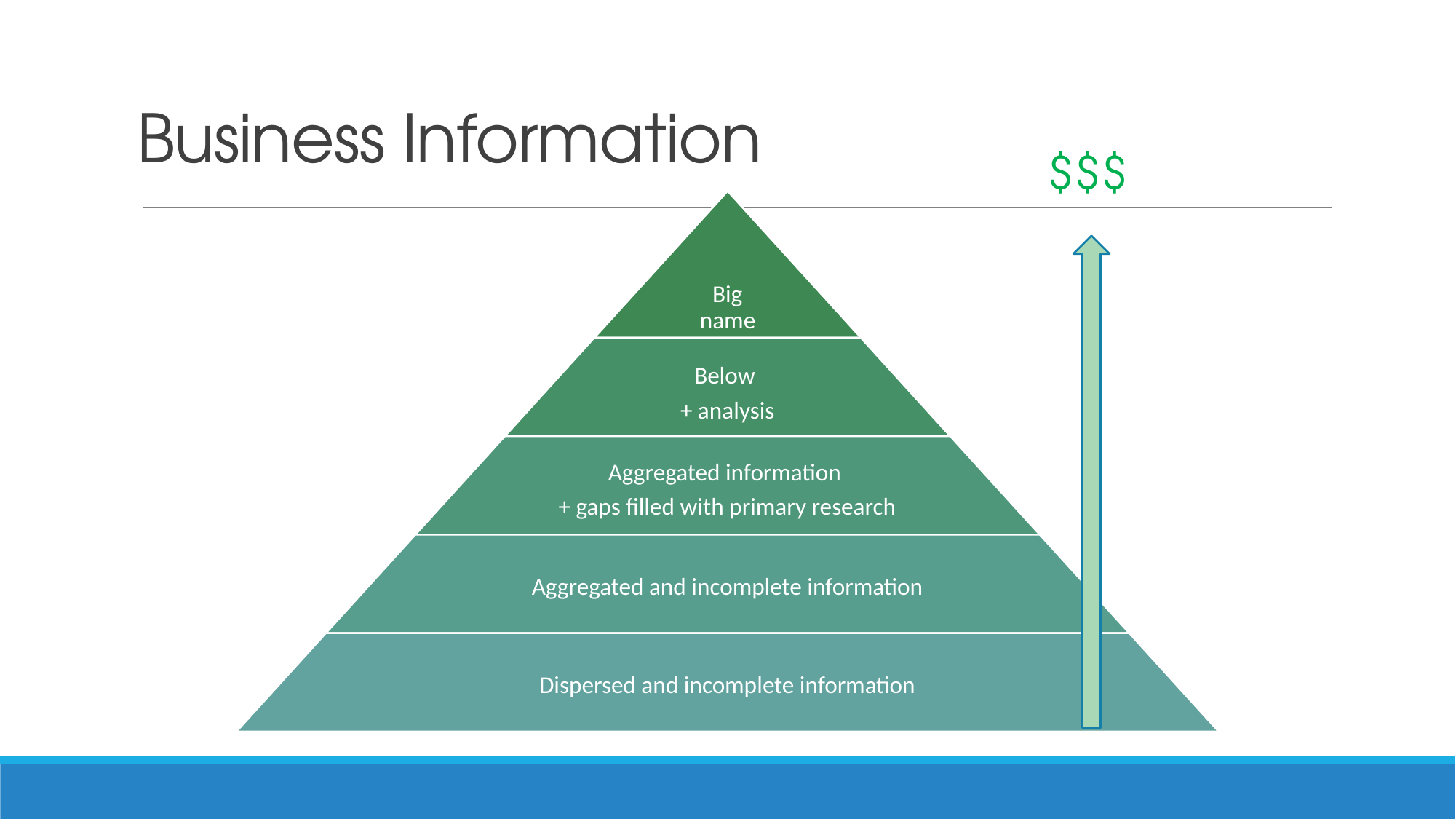

# Business Information
$$$

Big name
analysis
Below
+ analysis
Aggregated information
+ gaps filled with primary research
Aggregated and incomplete information
Dispersed and incomplete information